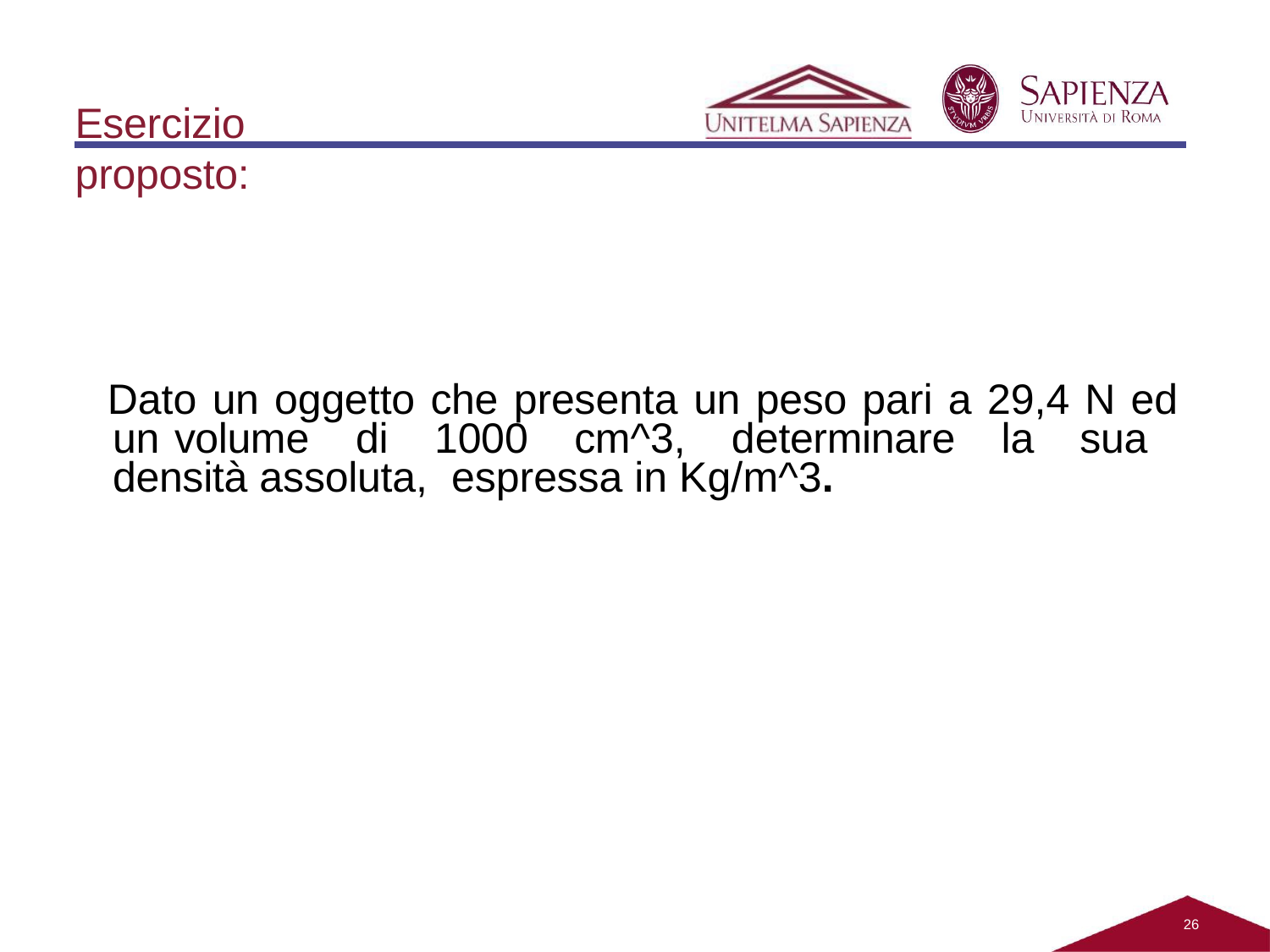

Esercizio proposto:
Dato un oggetto che presenta un peso pari a 29,4 N ed un volume   di   1000   cm^3,   determinare   la   sua   densità assoluta,  espressa in Kg/m^3.
26